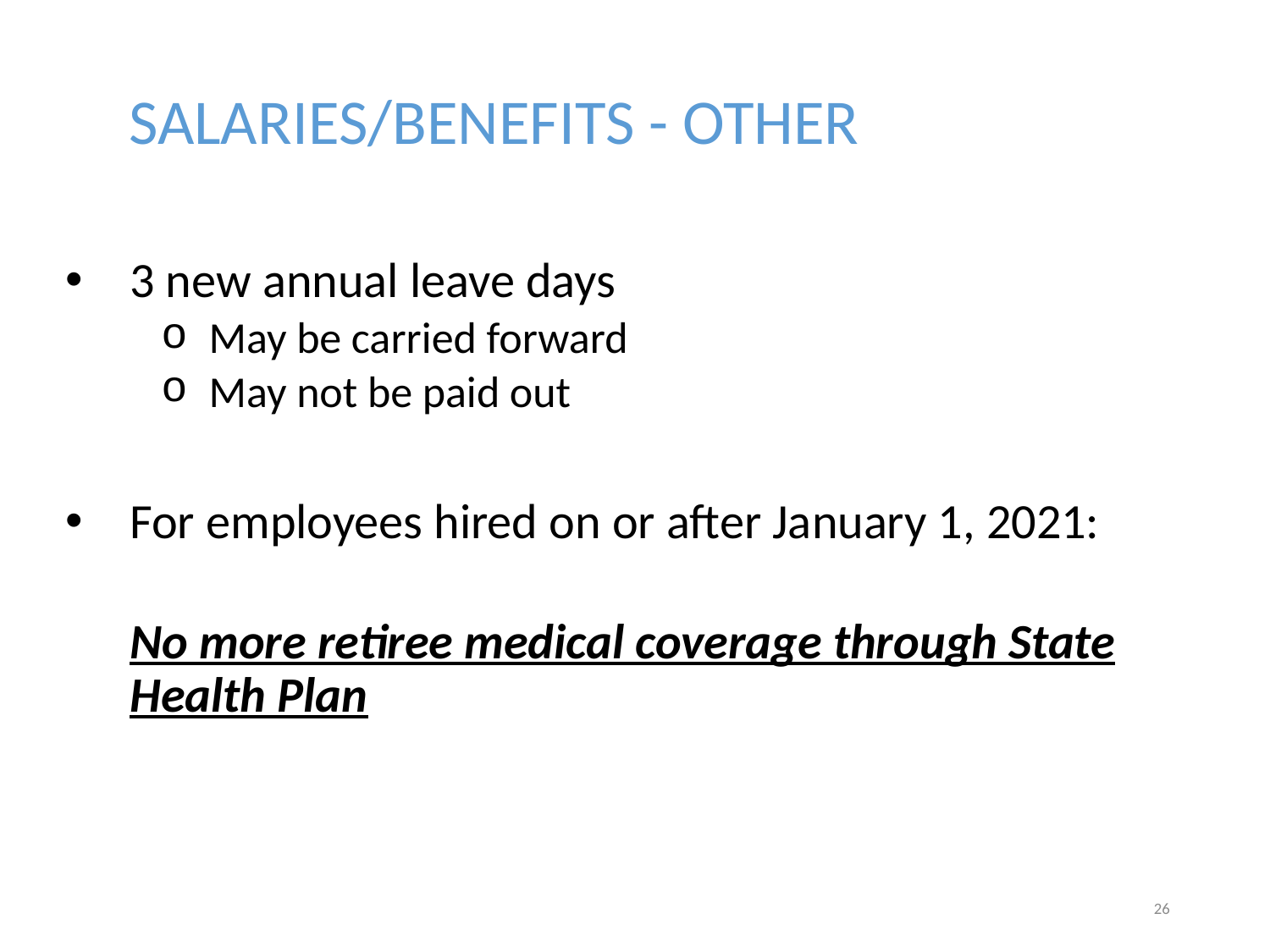

Salaries/Benefits - Other

3 new annual leave days
May be carried forward
May not be paid out

For employees hired on or after January 1, 2021:

No more retiree medical coverage through State Health Plan

26